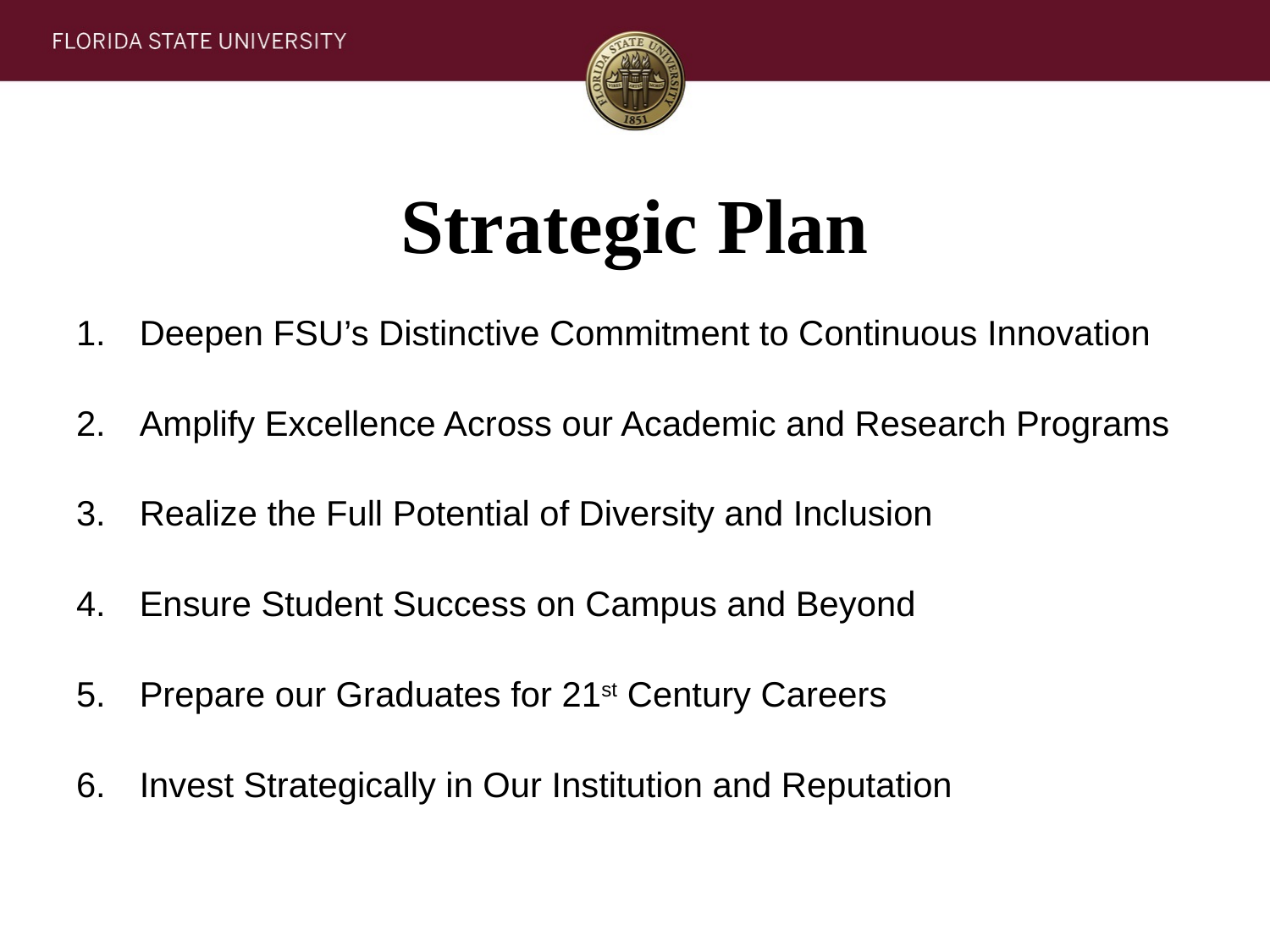

# Strategic Plan
Deepen FSU’s Distinctive Commitment to Continuous Innovation
Amplify Excellence Across our Academic and Research Programs
Realize the Full Potential of Diversity and Inclusion
Ensure Student Success on Campus and Beyond
Prepare our Graduates for 21st Century Careers
Invest Strategically in Our Institution and Reputation